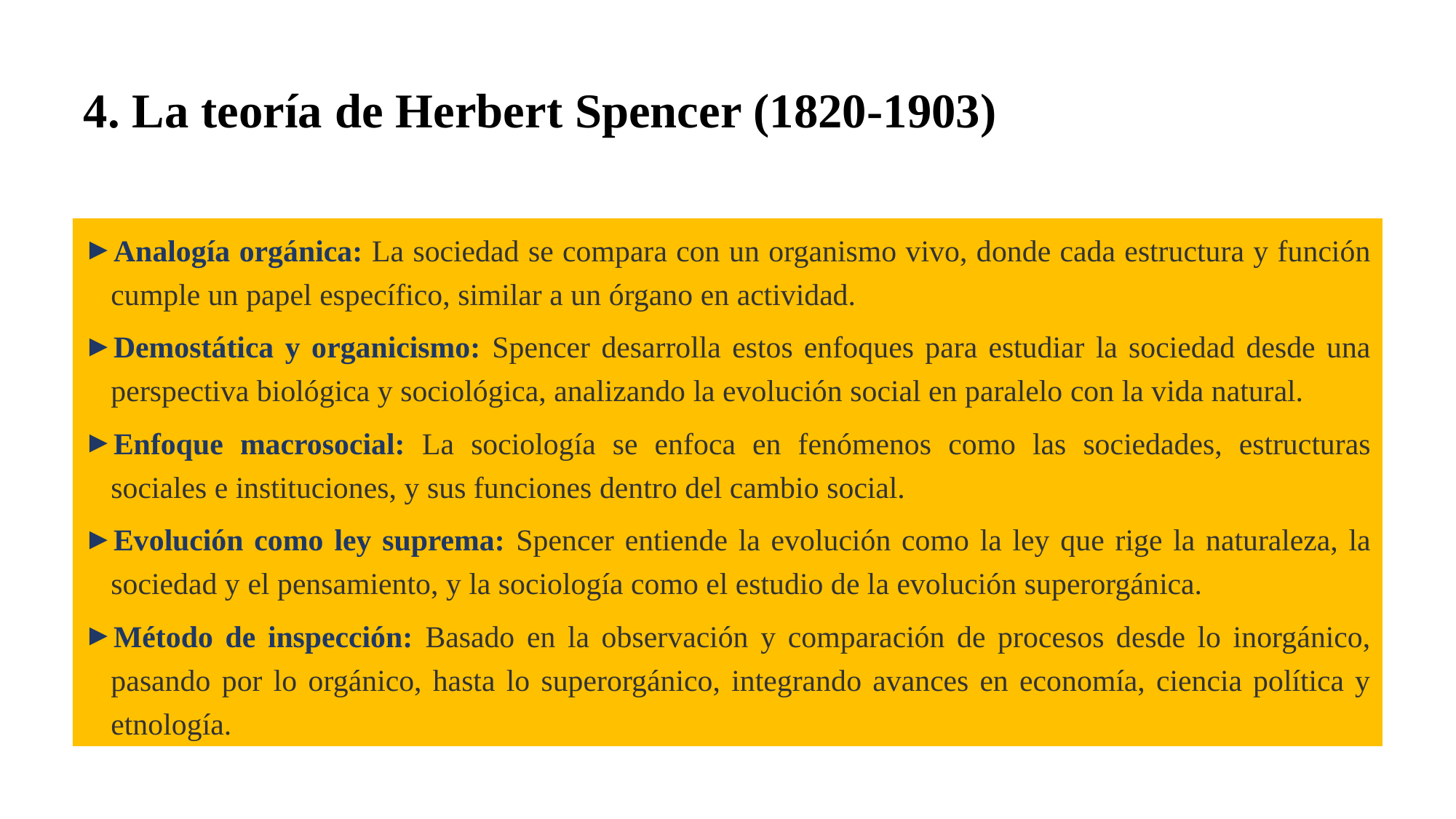

# 4. La teoría de Herbert Spencer (1820-1903)

Analogía orgánica: La sociedad se compara con un organismo vivo, donde cada estructura y función cumple un papel específico, similar a un órgano en actividad.
Demostática y organicismo: Spencer desarrolla estos enfoques para estudiar la sociedad desde una perspectiva biológica y sociológica, analizando la evolución social en paralelo con la vida natural.
Enfoque macrosocial: La sociología se enfoca en fenómenos como las sociedades, estructuras sociales e instituciones, y sus funciones dentro del cambio social.
Evolución como ley suprema: Spencer entiende la evolución como la ley que rige la naturaleza, la sociedad y el pensamiento, y la sociología como el estudio de la evolución superorgánica.
Método de inspección: Basado en la observación y comparación de procesos desde lo inorgánico, pasando por lo orgánico, hasta lo superorgánico, integrando avances en economía, ciencia política y etnología.